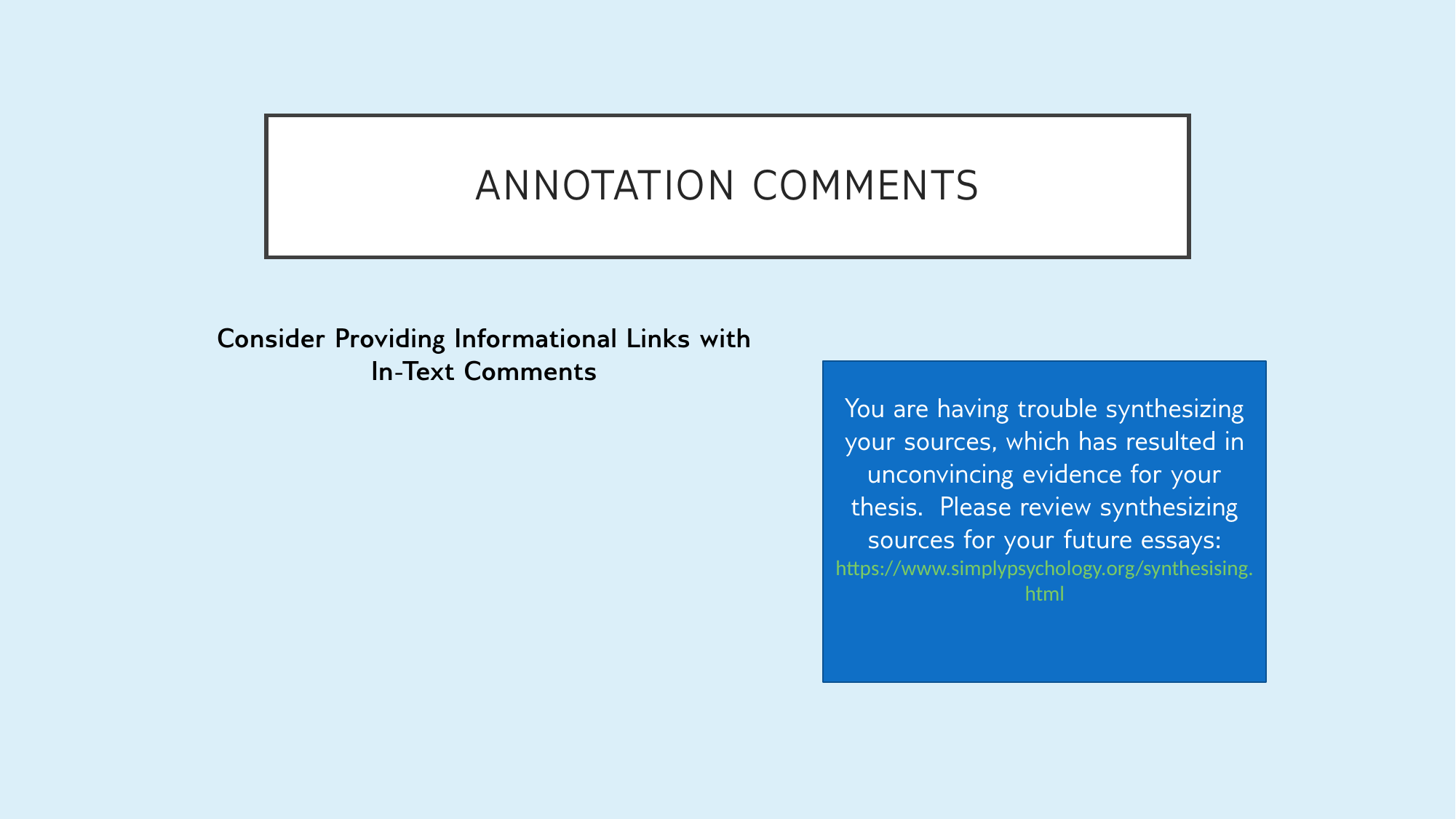

# annotation comments
Consider Providing Informational Links with In-Text Comments

You are having trouble synthesizing your sources, which has resulted in unconvincing evidence for your thesis.  Please review synthesizing sources for your future essays: https://www.simplypsychology.org/synthesising.html